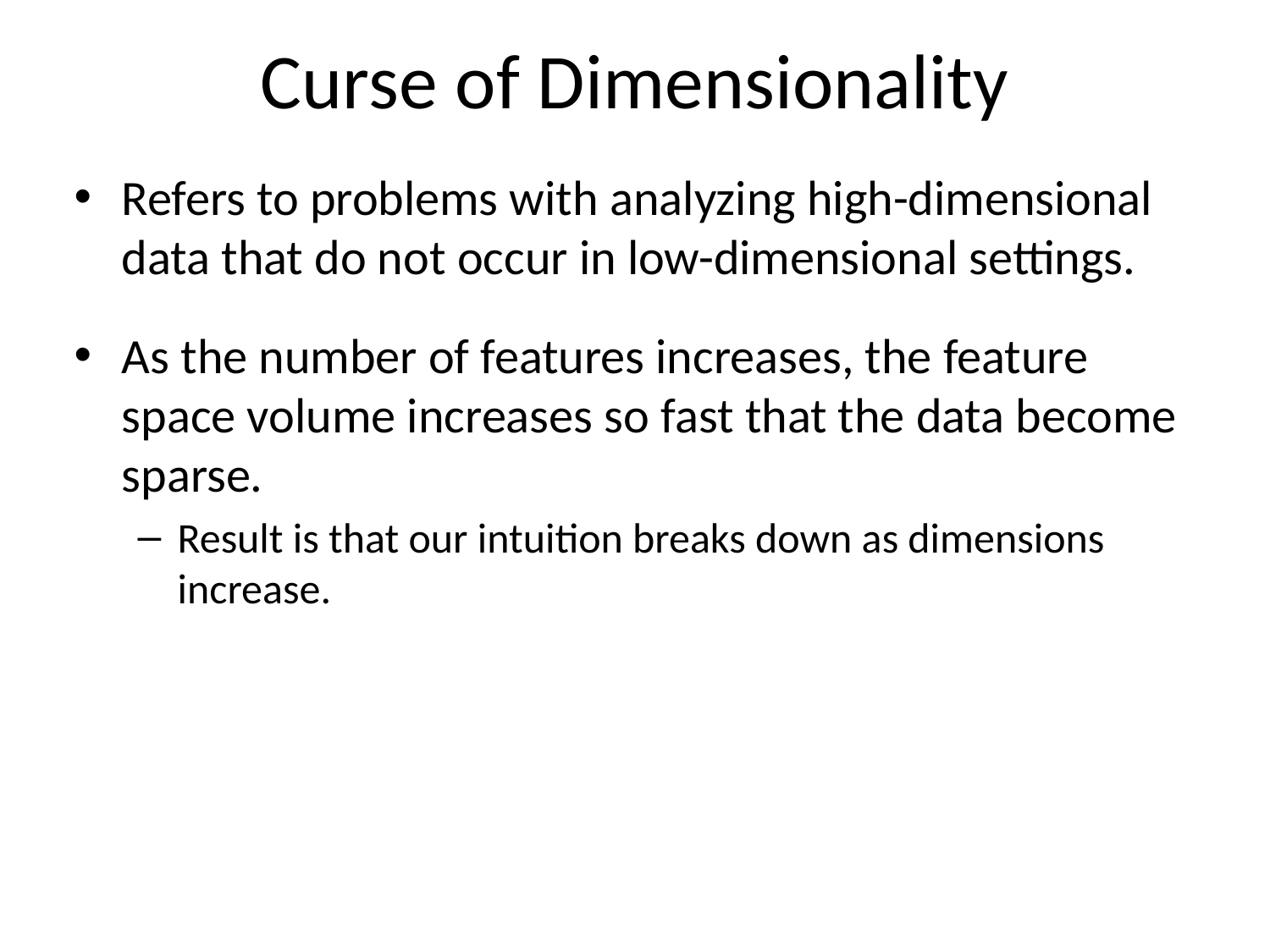

# Curse of Dimensionality
Refers to problems with analyzing high-dimensional data that do not occur in low-dimensional settings.

As the number of features increases, the feature space volume increases so fast that the data become sparse.
Result is that our intuition breaks down as dimensions increase.